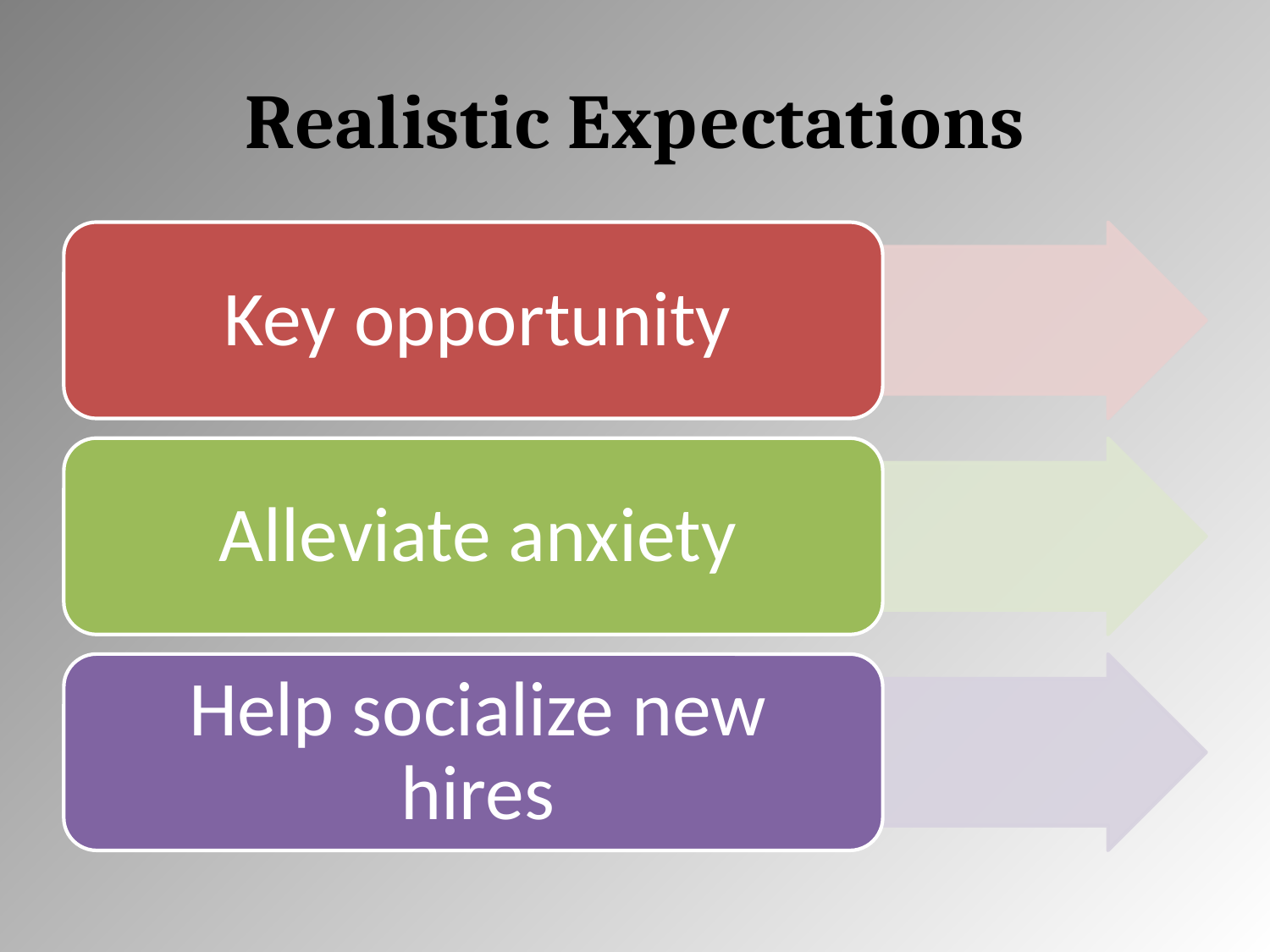

# Realistic Expectations
Key opportunity
Alleviate anxiety
Help socialize new hires